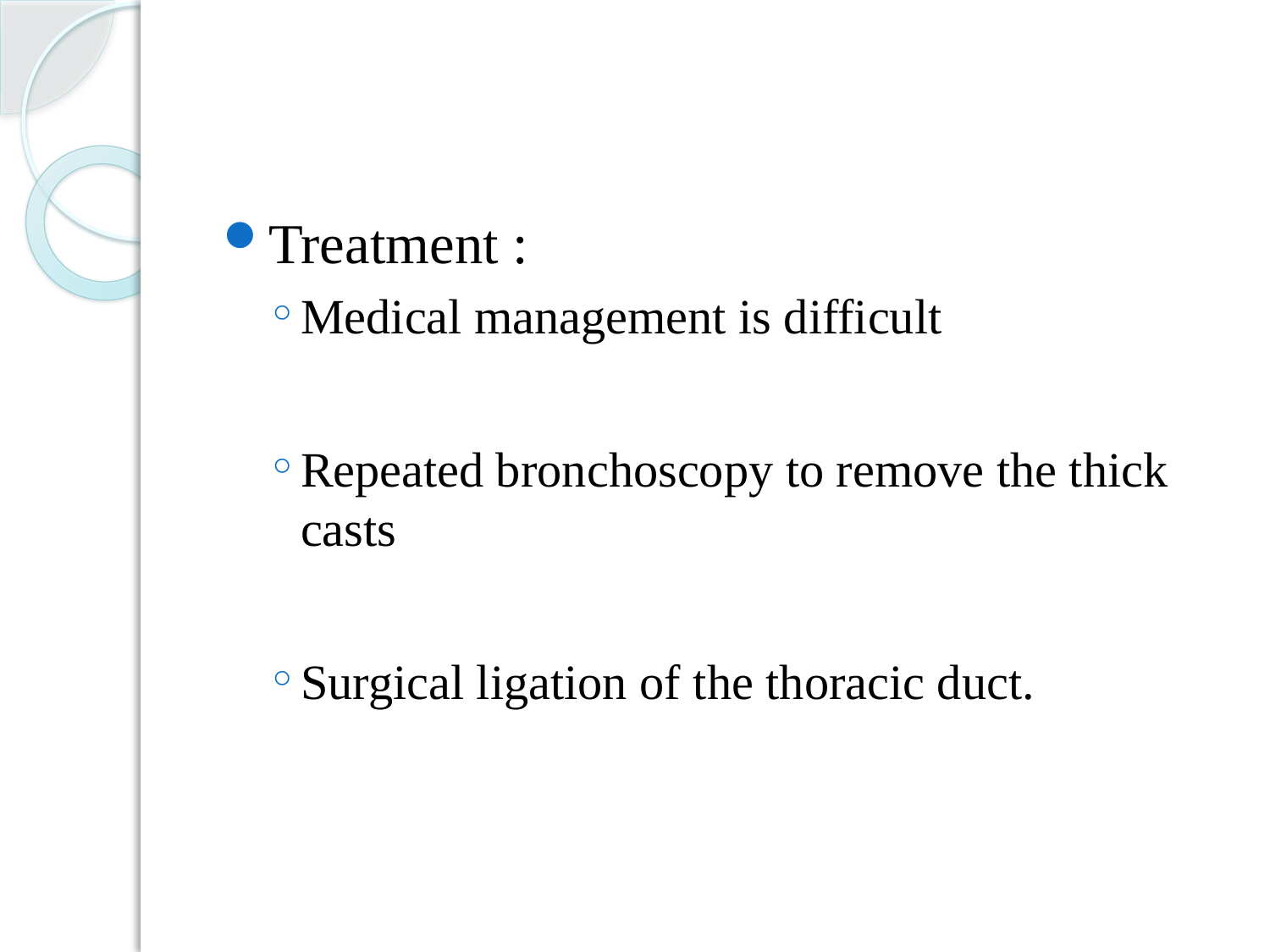

#
Treatment :
Medical management is difficult

Repeated bronchoscopy to remove the thick casts

Surgical ligation of the thoracic duct.